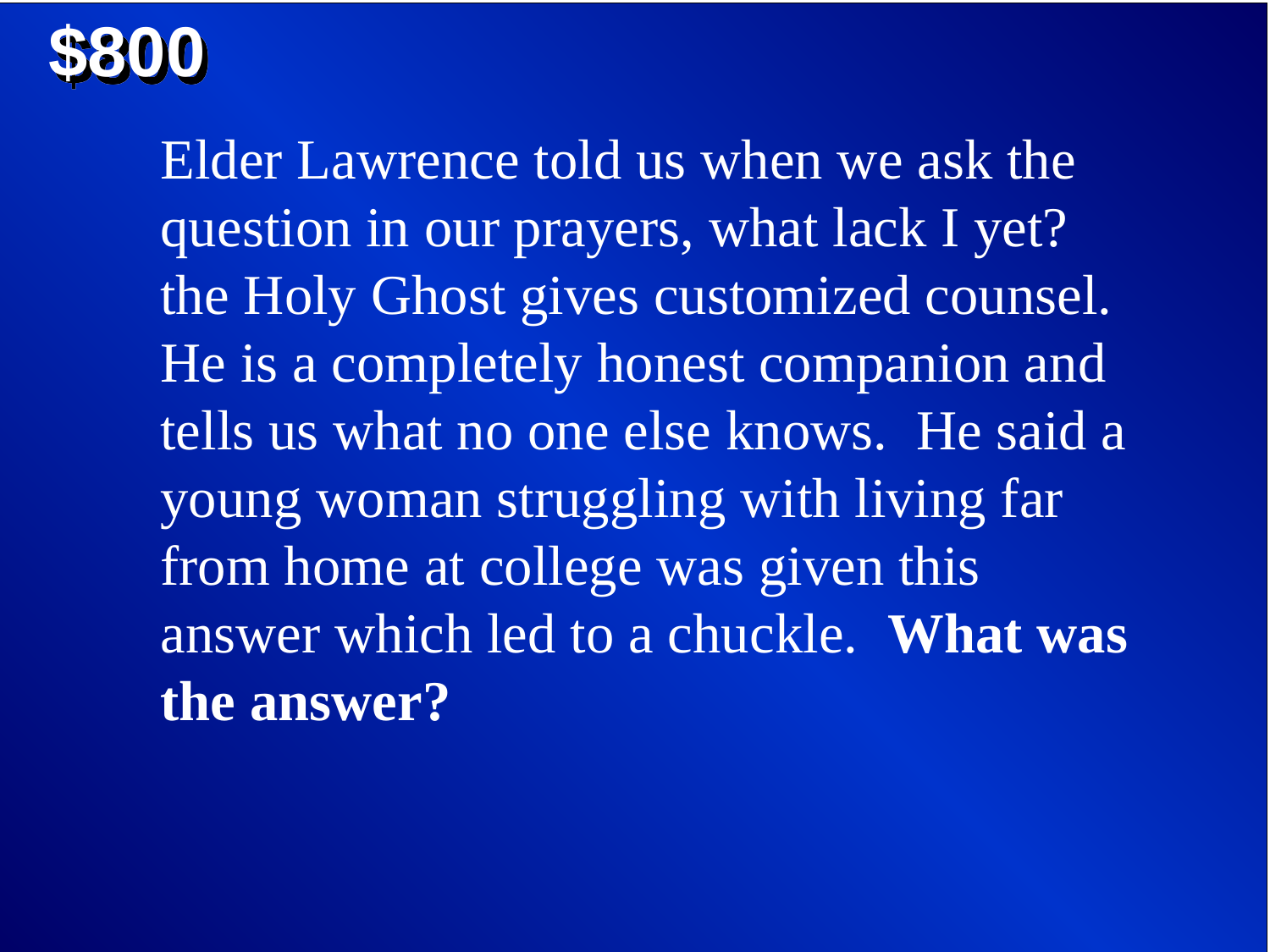

$800

Elder Lawrence told us when we ask the question in our prayers, what lack I yet? the Holy Ghost gives customized counsel. He is a completely honest companion and tells us what no one else knows.  He said a young woman struggling with living far from home at college was given this answer which led to a chuckle.  What was the answer?